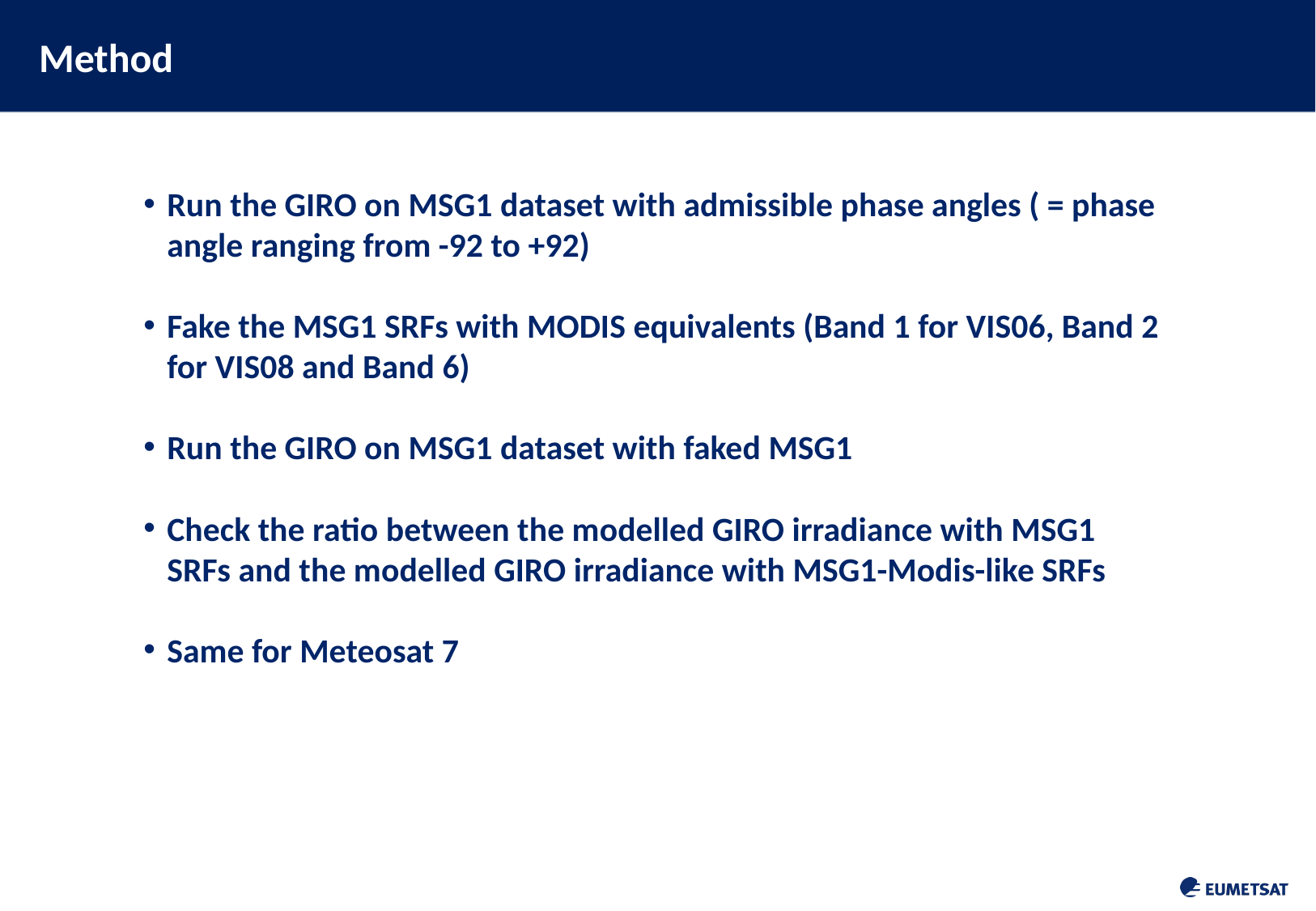

Method
Run the GIRO on MSG1 dataset with admissible phase angles ( = phase angle ranging from -92 to +92)

Fake the MSG1 SRFs with MODIS equivalents (Band 1 for VIS06, Band 2 for VIS08 and Band 6)

Run the GIRO on MSG1 dataset with faked MSG1

Check the ratio between the modelled GIRO irradiance with MSG1 SRFs and the modelled GIRO irradiance with MSG1-Modis-like SRFs

Same for Meteosat 7